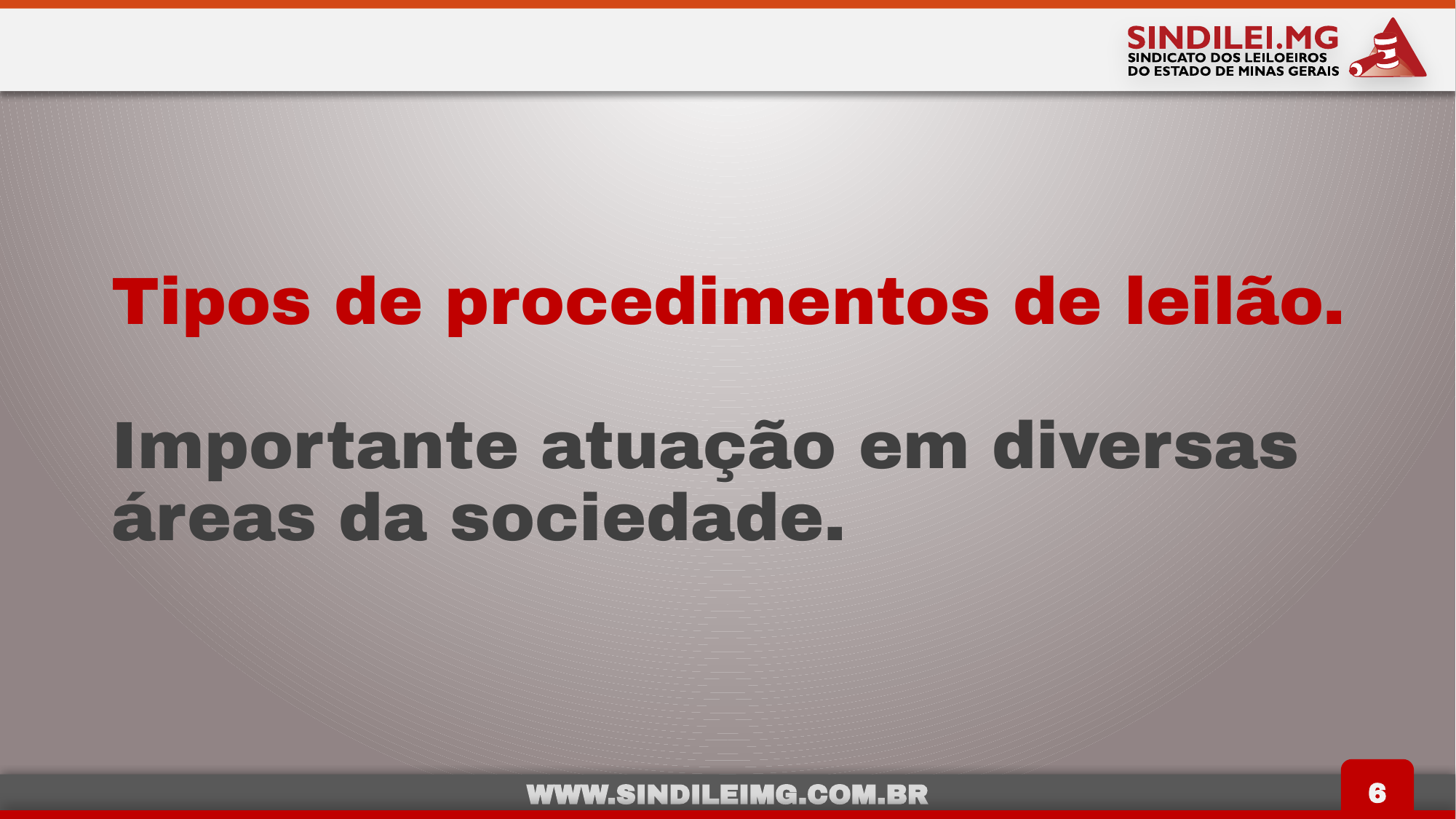

# Tipos de procedimentos de leilão. Importante atuação em diversas áreas da sociedade.